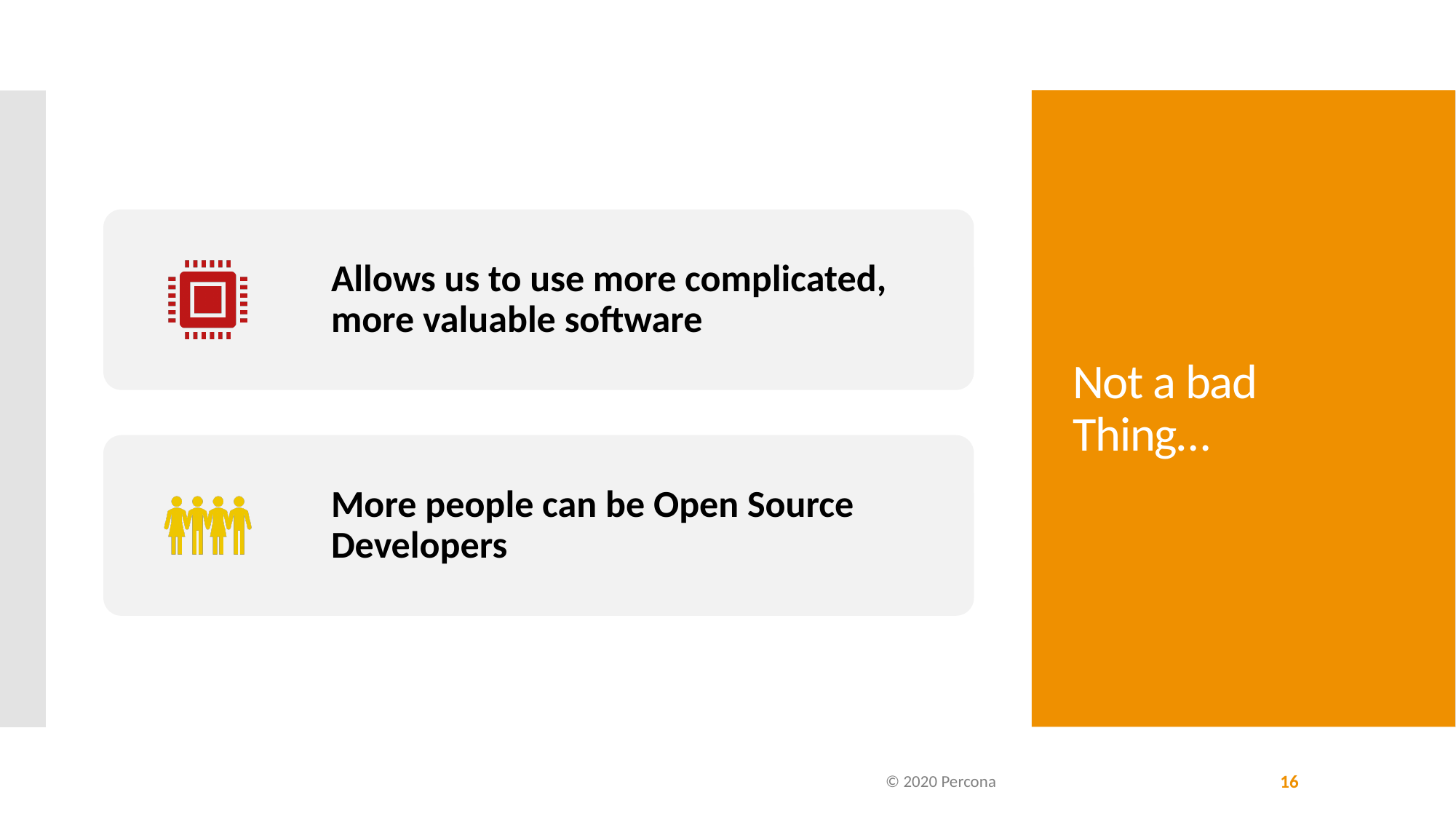

Allows us to use more complicated, more valuable software
More people can be Open Source Developers
# Not a bad Thing…
© 2020 Percona
16